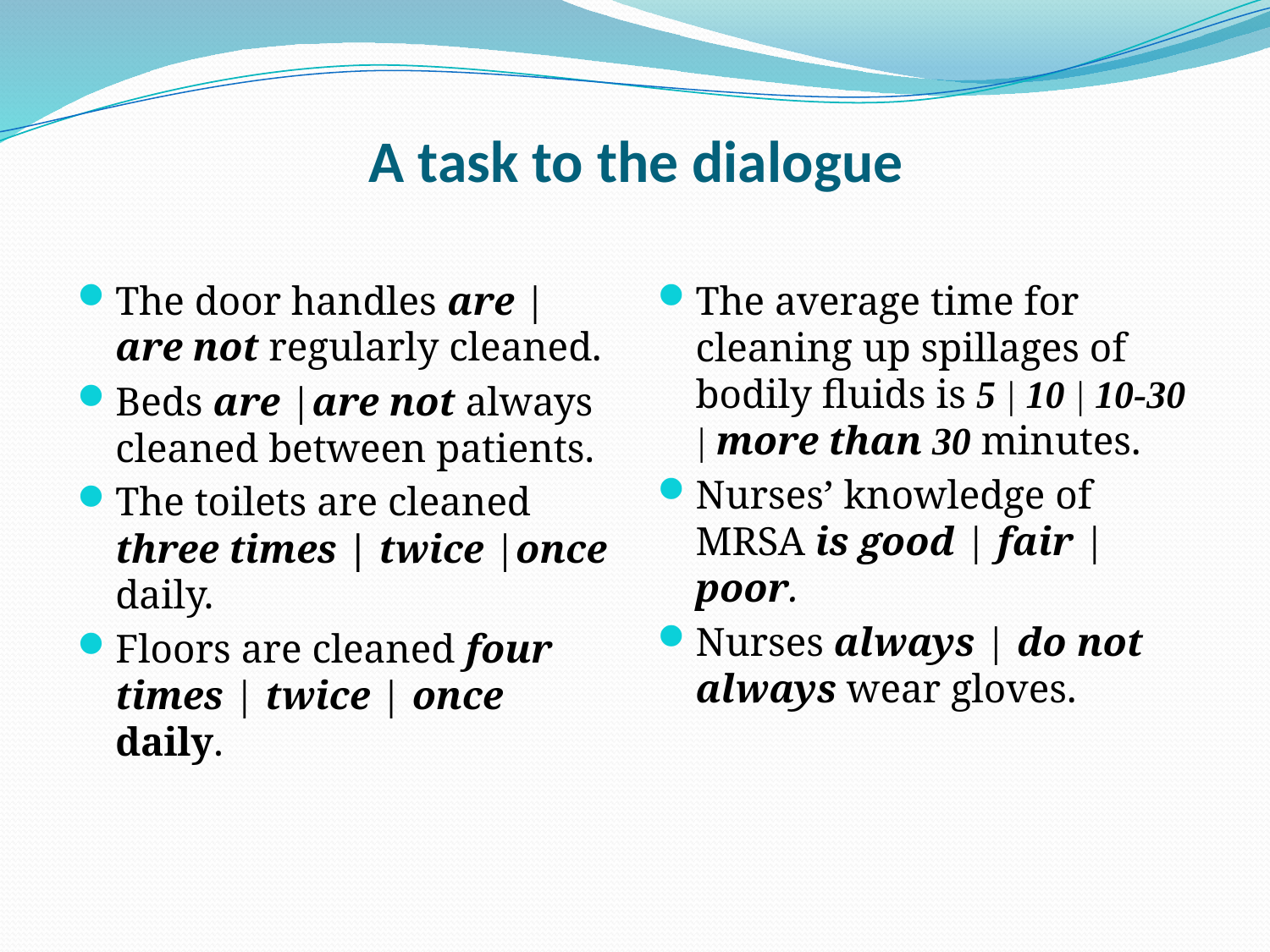

# A task to the dialogue
The door handles are | are not regularly cleaned.
Beds are |are not always cleaned between patients.
The toilets are cleaned three times | twice |once daily.
Floors are cleaned four times | twice | once daily.

The average time for cleaning up spillages of bodily fluids is 5 | 10 | 10-30 | more than 30 minutes.
Nurses’ knowledge of MRSA is good | fair | poor.
Nurses always | do not always wear gloves.